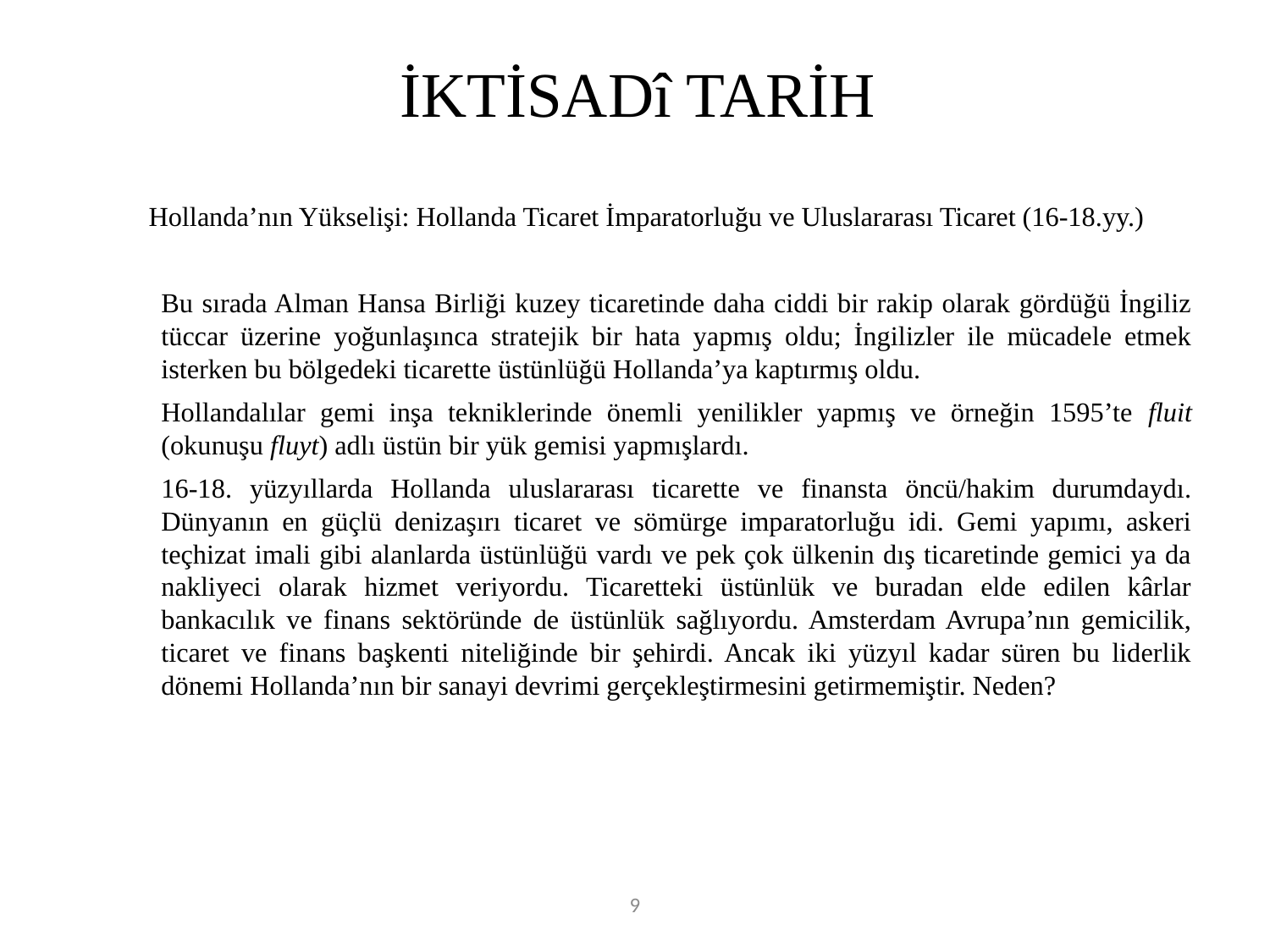

# İKTİSADî TARİH

Hollanda’nın Yükselişi: Hollanda Ticaret İmparatorluğu ve Uluslararası Ticaret (16-18.yy.)

	Bu sırada Alman Hansa Birliği kuzey ticaretinde daha ciddi bir rakip olarak gördüğü İngiliz tüccar üzerine yoğunlaşınca stratejik bir hata yapmış oldu; İngilizler ile mücadele etmek isterken bu bölgedeki ticarette üstünlüğü Hollanda’ya kaptırmış oldu.
	Hollandalılar gemi inşa tekniklerinde önemli yenilikler yapmış ve örneğin 1595’te fluit (okunuşu fluyt) adlı üstün bir yük gemisi yapmışlardı.
	16-18. yüzyıllarda Hollanda uluslararası ticarette ve finansta öncü/hakim durumdaydı. Dünyanın en güçlü denizaşırı ticaret ve sömürge imparatorluğu idi. Gemi yapımı, askeri teçhizat imali gibi alanlarda üstünlüğü vardı ve pek çok ülkenin dış ticaretinde gemici ya da nakliyeci olarak hizmet veriyordu. Ticaretteki üstünlük ve buradan elde edilen kârlar bankacılık ve finans sektöründe de üstünlük sağlıyordu. Amsterdam Avrupa’nın gemicilik, ticaret ve finans başkenti niteliğinde bir şehirdi. Ancak iki yüzyıl kadar süren bu liderlik dönemi Hollanda’nın bir sanayi devrimi gerçekleştirmesini getirmemiştir. Neden?
9